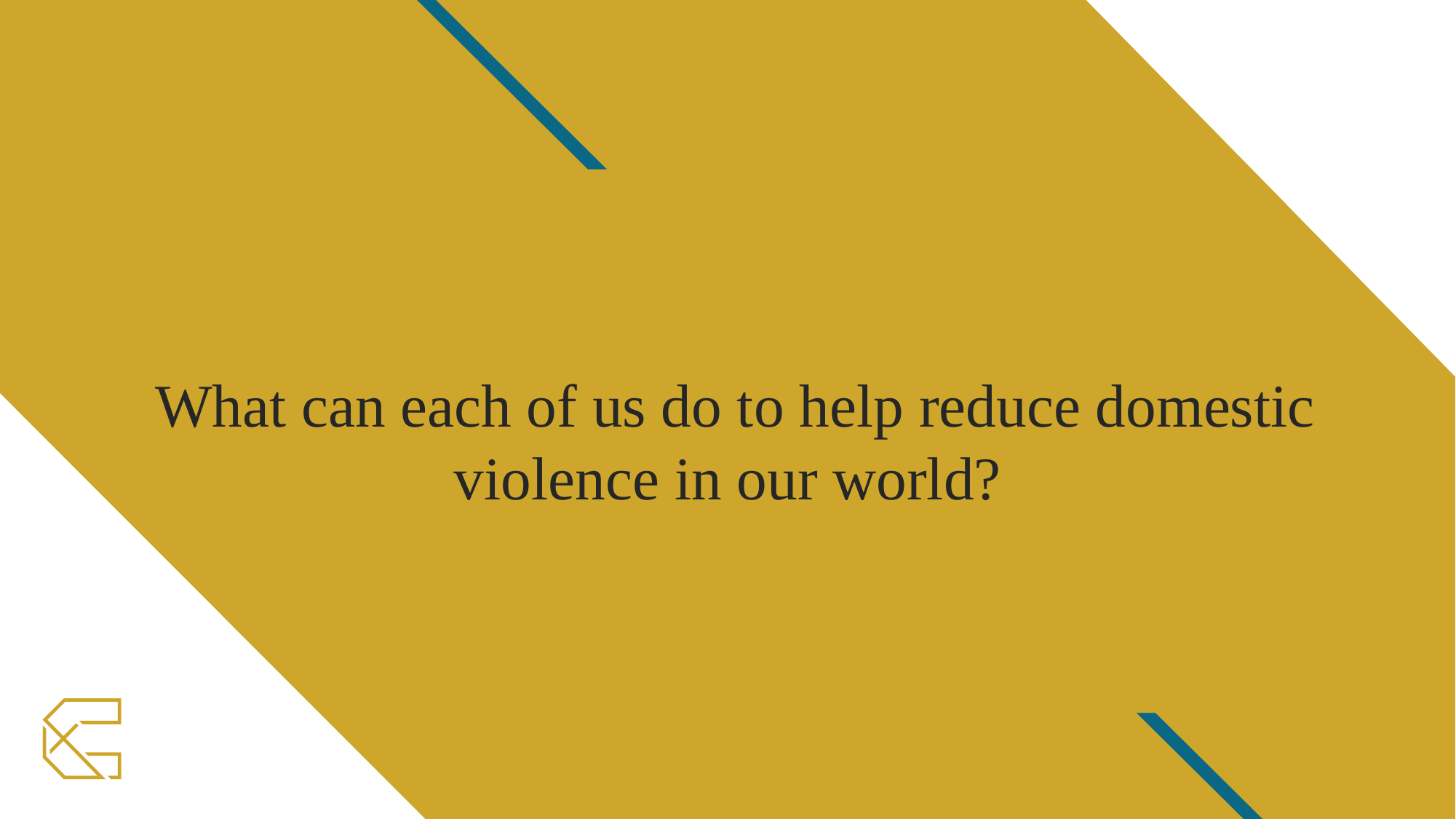

What can each of us do to help reduce domestic violence in our world?